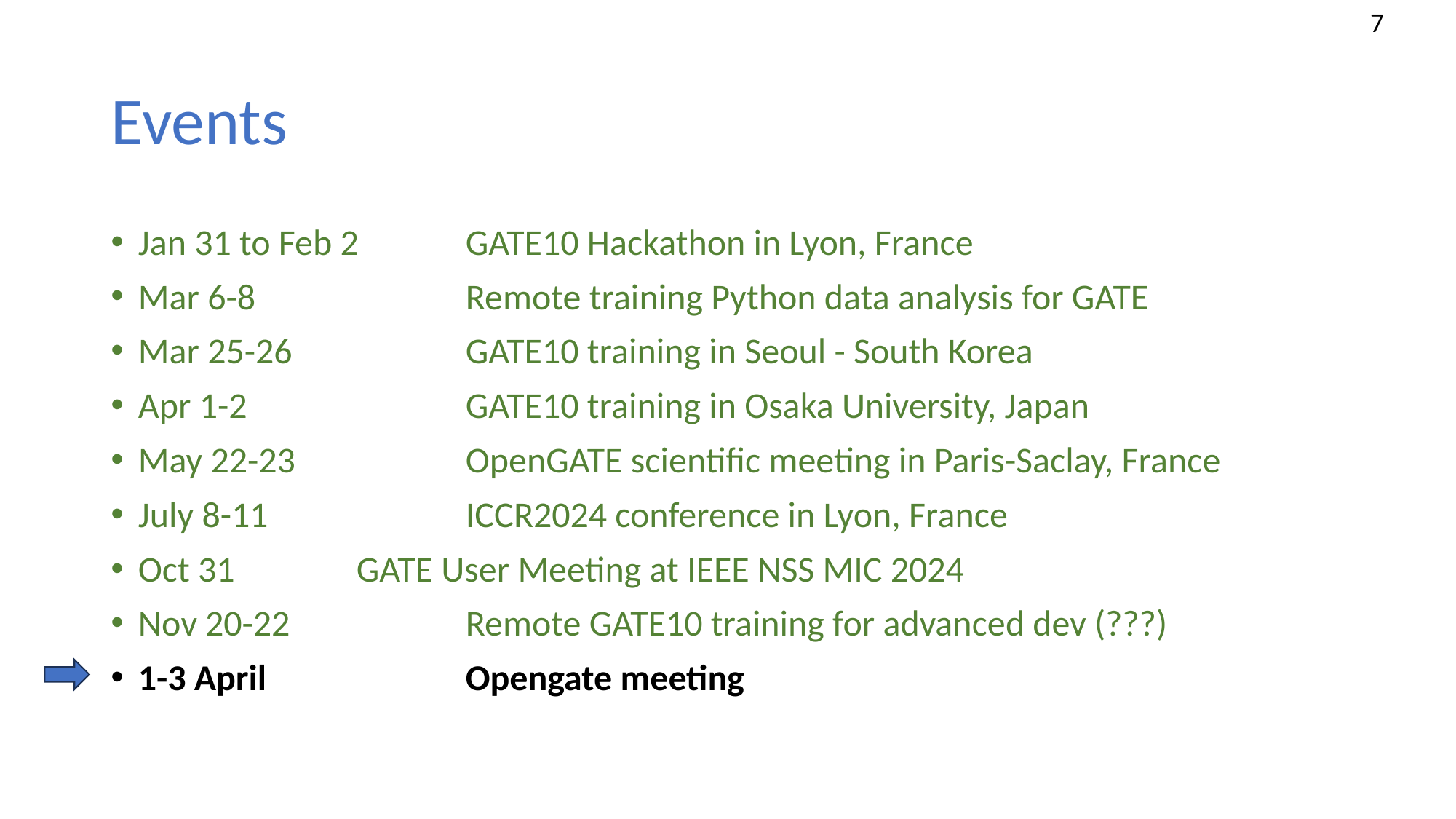

# Events
Jan 31 to Feb 2 	GATE10 Hackathon in Lyon, France
Mar 6-8 		Remote training Python data analysis for GATE
Mar 25-26 		GATE10 training in Seoul - South Korea
Apr 1-2 		GATE10 training in Osaka University, Japan
May 22-23 		OpenGATE scientific meeting in Paris-Saclay, France
July 8-11 		ICCR2024 conference in Lyon, France
Oct 31 		GATE User Meeting at IEEE NSS MIC 2024
Nov 20-22 		Remote GATE10 training for advanced dev (???)
1-3 April		Opengate meeting